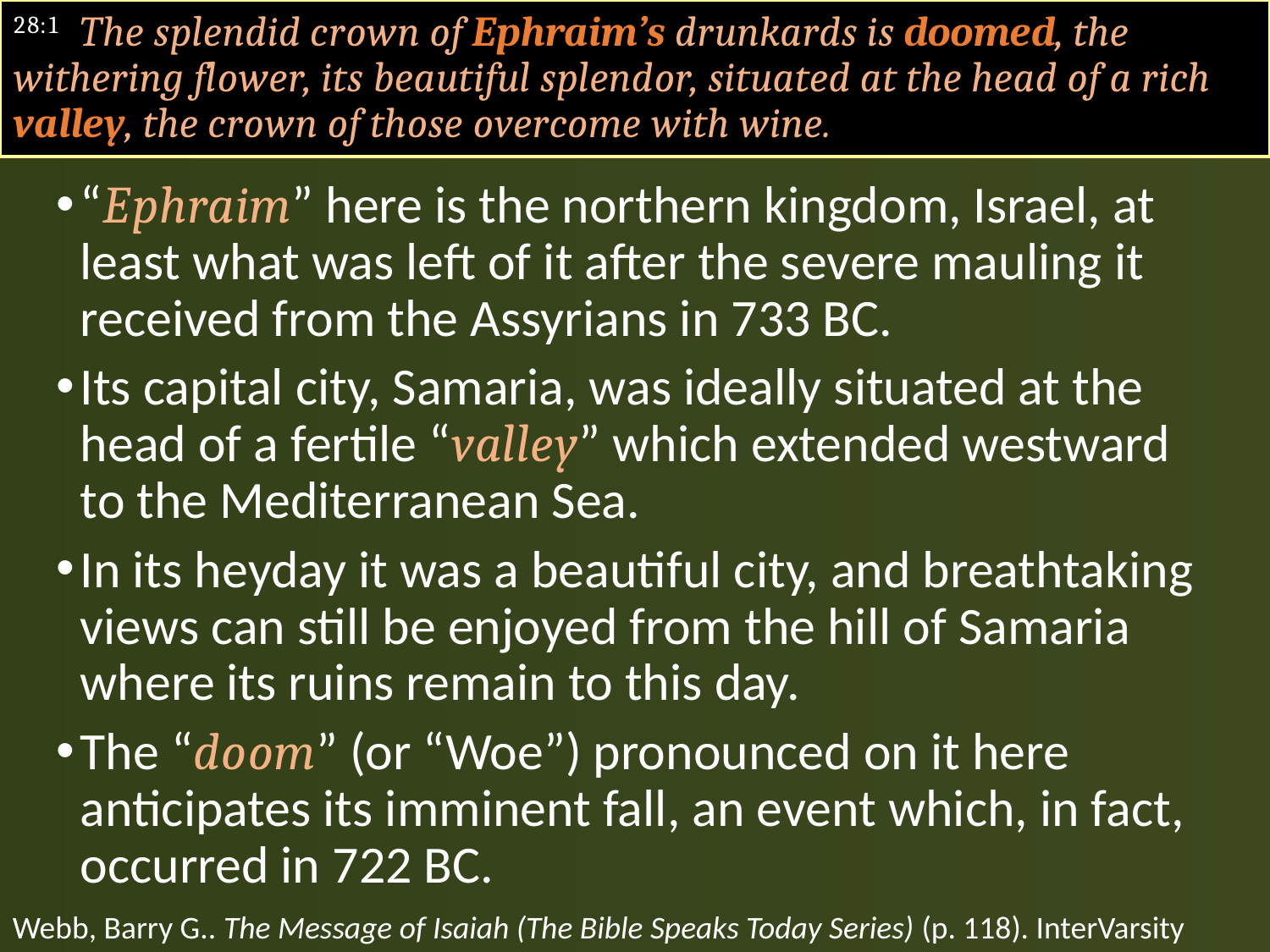

#
28:1  The splendid crown of Ephraim’s drunkards is doomed, the withering flower, its beautiful splendor, situated at the head of a rich valley, the crown of those overcome with wine.
“Ephraim” here is the northern kingdom, Israel, at least what was left of it after the severe mauling it received from the Assyrians in 733 BC.
Its capital city, Samaria, was ideally situated at the head of a fertile “valley” which extended westward to the Mediterranean Sea.
In its heyday it was a beautiful city, and breathtaking views can still be enjoyed from the hill of Samaria where its ruins remain to this day.
The “doom” (or “Woe”) pronounced on it here anticipates its imminent fall, an event which, in fact, occurred in 722 BC.
Webb, Barry G.. The Message of Isaiah (The Bible Speaks Today Series) (p. 118). InterVarsity